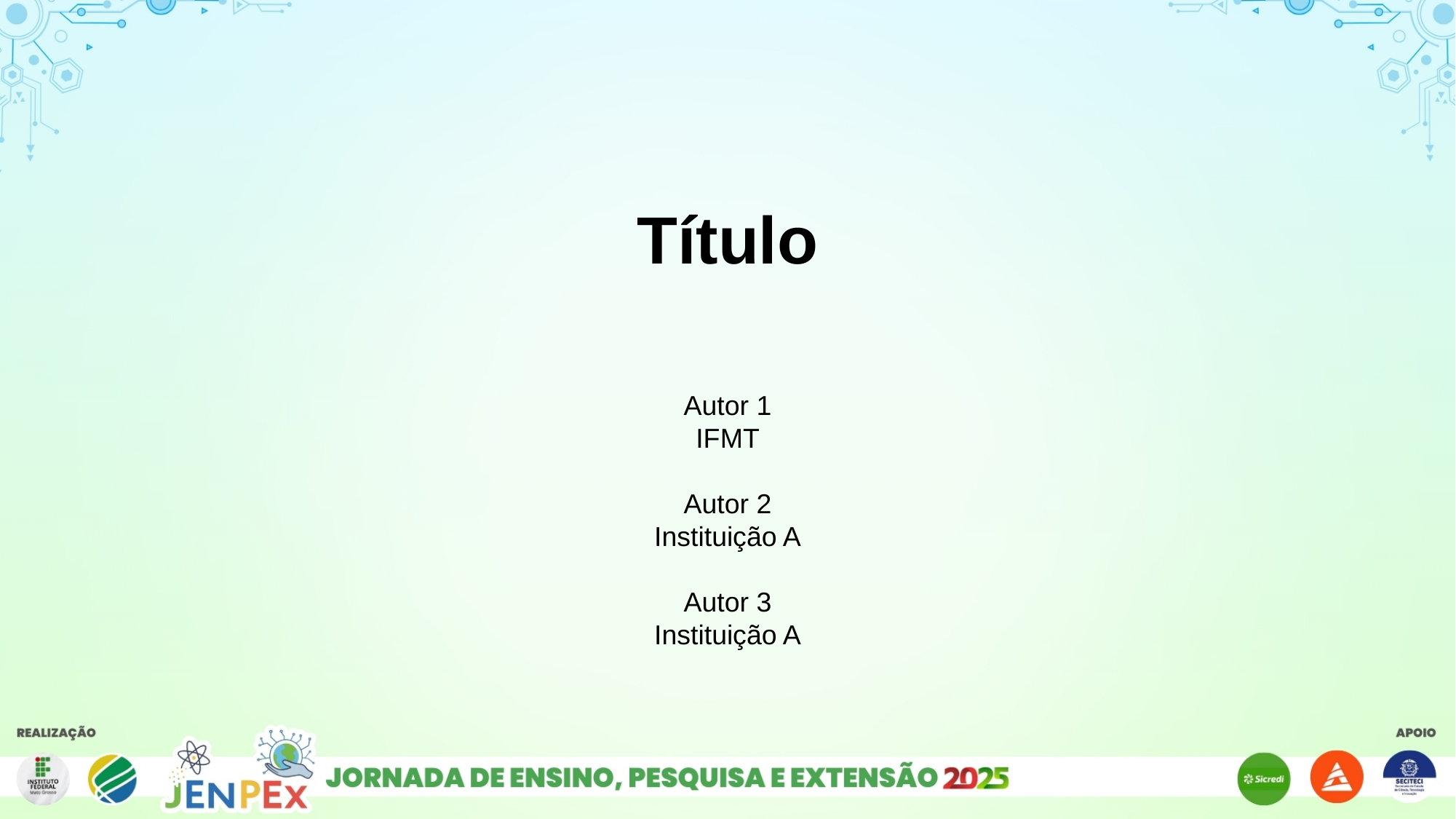

Título
Autor 1
IFMT

Autor 2
Instituição A

Autor 3
Instituição A